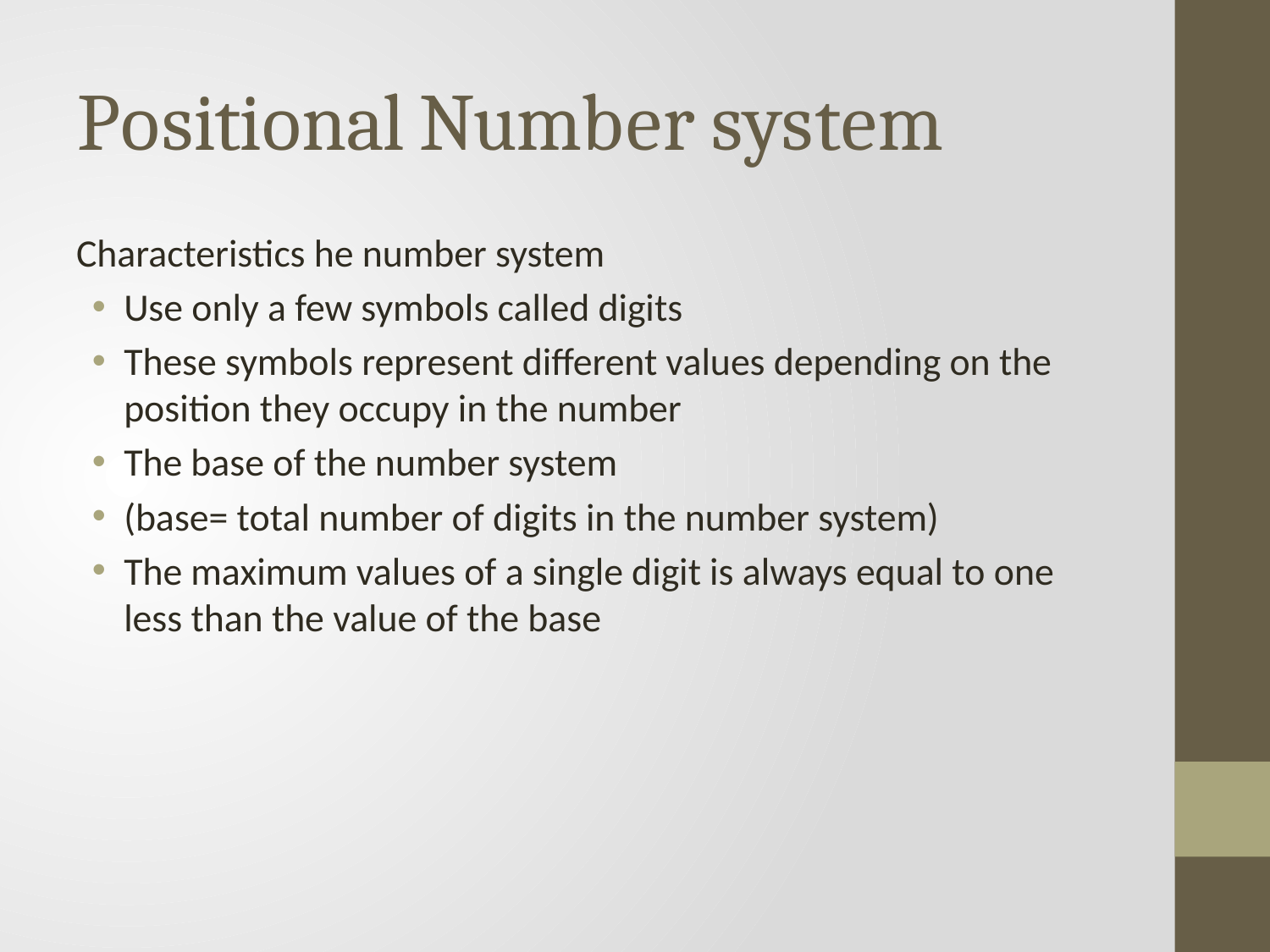

# Positional Number system
Characteristics he number system
Use only a few symbols called digits
These symbols represent different values depending on the position they occupy in the number
The base of the number system
(base= total number of digits in the number system)
The maximum values of a single digit is always equal to one less than the value of the base